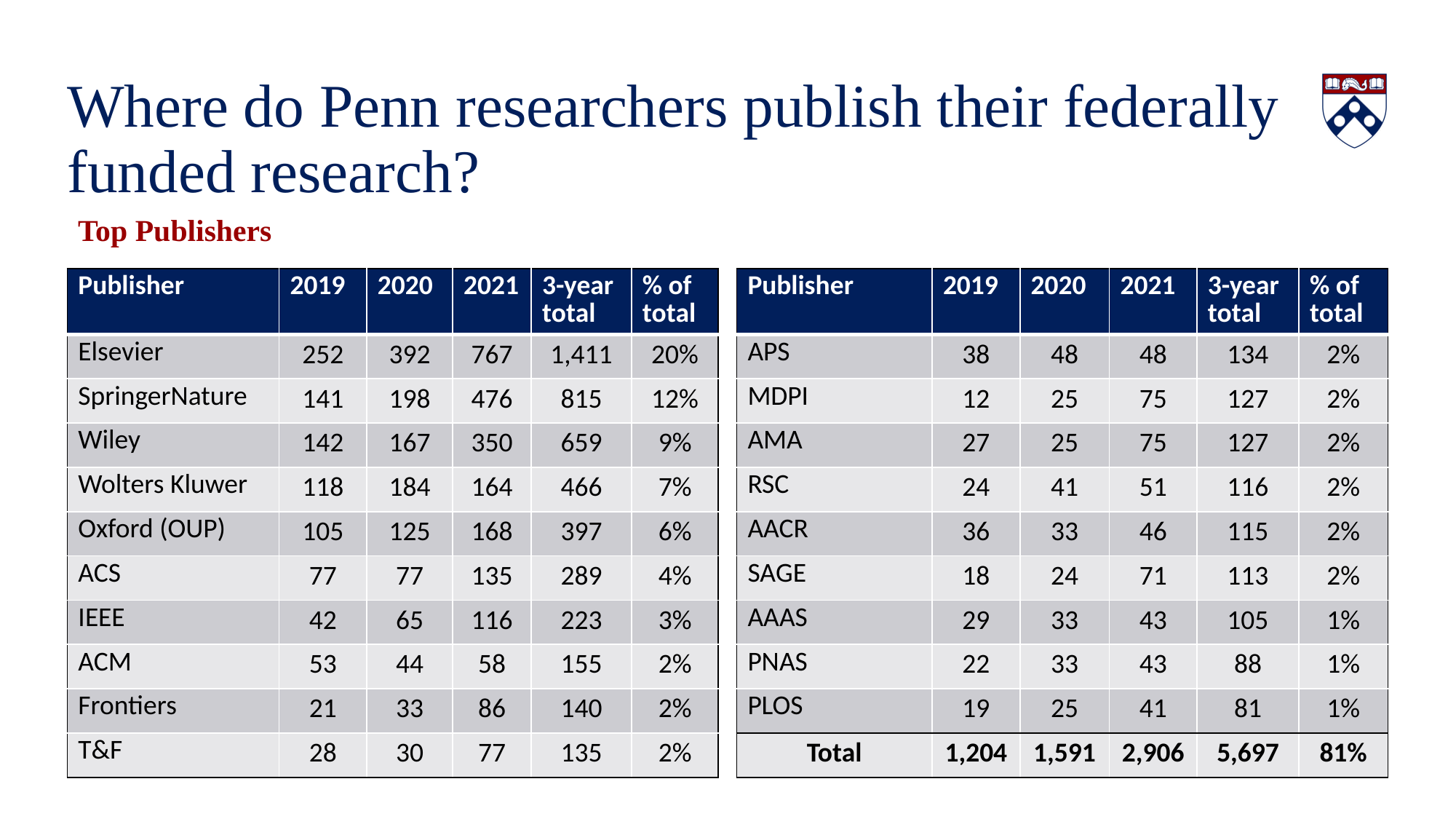

# Where do Penn researchers publish their federally funded research?

Top Publishers
| Publisher | 2019 | 2020 | 2021 | 3-year total | % of total |
| --- | --- | --- | --- | --- | --- |
| Elsevier | 252 | 392 | 767 | 1,411 | 20% |
| SpringerNature | 141 | 198 | 476 | 815 | 12% |
| Wiley | 142 | 167 | 350 | 659 | 9% |
| Wolters Kluwer | 118 | 184 | 164 | 466 | 7% |
| Oxford (OUP) | 105 | 125 | 168 | 397 | 6% |
| ACS | 77 | 77 | 135 | 289 | 4% |
| IEEE | 42 | 65 | 116 | 223 | 3% |
| ACM | 53 | 44 | 58 | 155 | 2% |
| Frontiers | 21 | 33 | 86 | 140 | 2% |
| T&F | 28 | 30 | 77 | 135 | 2% |
| Publisher | 2019 | 2020 | 2021 | 3-year total | % of total |
| --- | --- | --- | --- | --- | --- |
| APS | 38 | 48 | 48 | 134 | 2% |
| MDPI | 12 | 25 | 75 | 127 | 2% |
| AMA | 27 | 25 | 75 | 127 | 2% |
| RSC | 24 | 41 | 51 | 116 | 2% |
| AACR | 36 | 33 | 46 | 115 | 2% |
| SAGE | 18 | 24 | 71 | 113 | 2% |
| AAAS | 29 | 33 | 43 | 105 | 1% |
| PNAS | 22 | 33 | 43 | 88 | 1% |
| PLOS | 19 | 25 | 41 | 81 | 1% |
| Total | 1,204 | 1,591 | 2,906 | 5,697 | 81% |